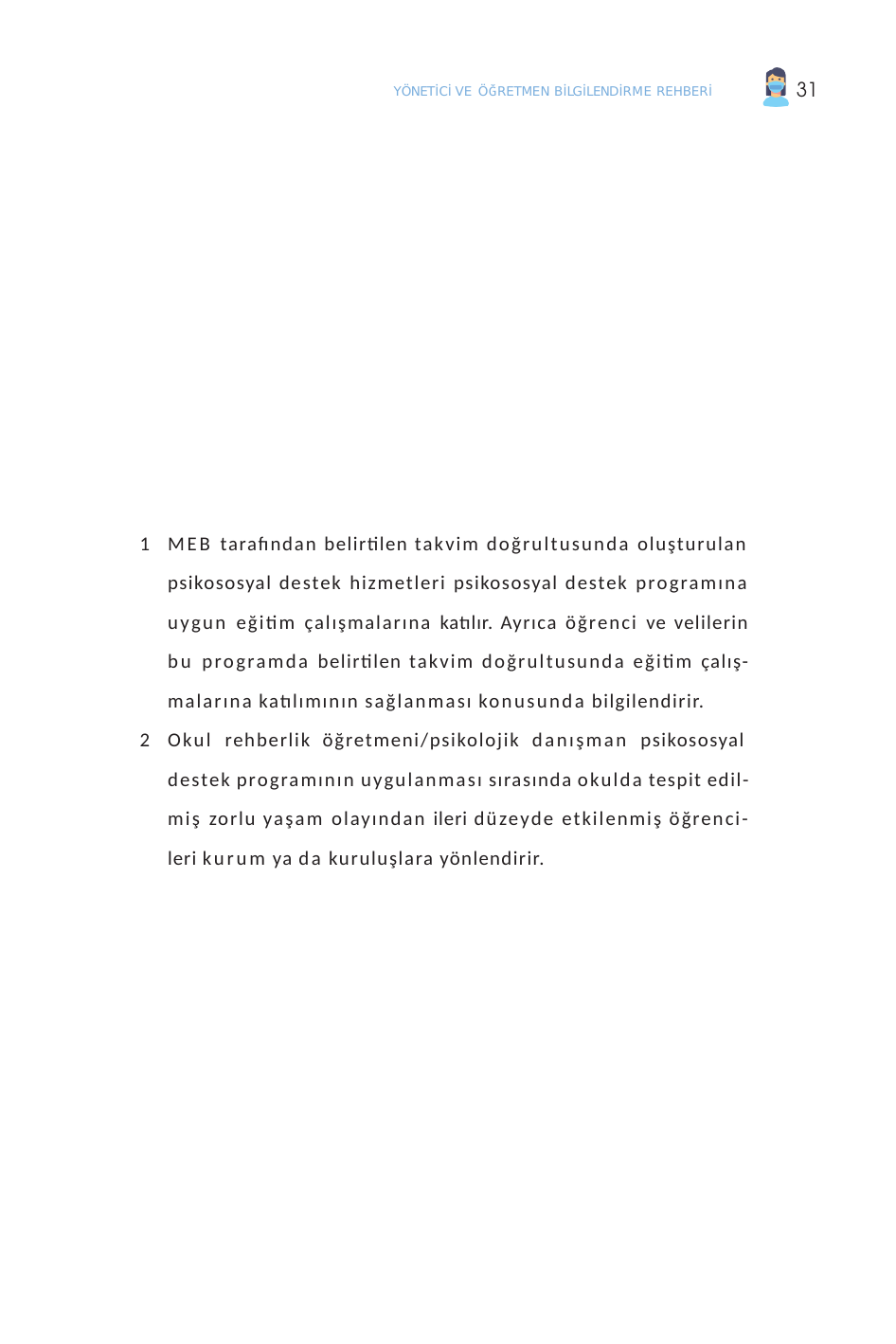

YÖNETİCİ VE ÖĞRETMEN BİLGİLENDİRME REHBERİ	31
MEB tarafından belirtilen takvim doğrultusunda oluşturulan
psikososyal destek hizmetleri psikososyal destek programına  uygun eğitim çalışmalarına katılır. Ayrıca öğrenci ve velilerin  bu programda belirtilen takvim doğrultusunda eğitim çalış-  malarına katılımının sağlanması konusunda bilgilendirir.
Okul rehberlik öğretmeni/psikolojik danışman psikososyal  destek programının uygulanması sırasında okulda tespit edil-  miş zorlu yaşam olayından ileri düzeyde etkilenmiş öğrenci-  leri kurum ya da kuruluşlara yönlendirir.